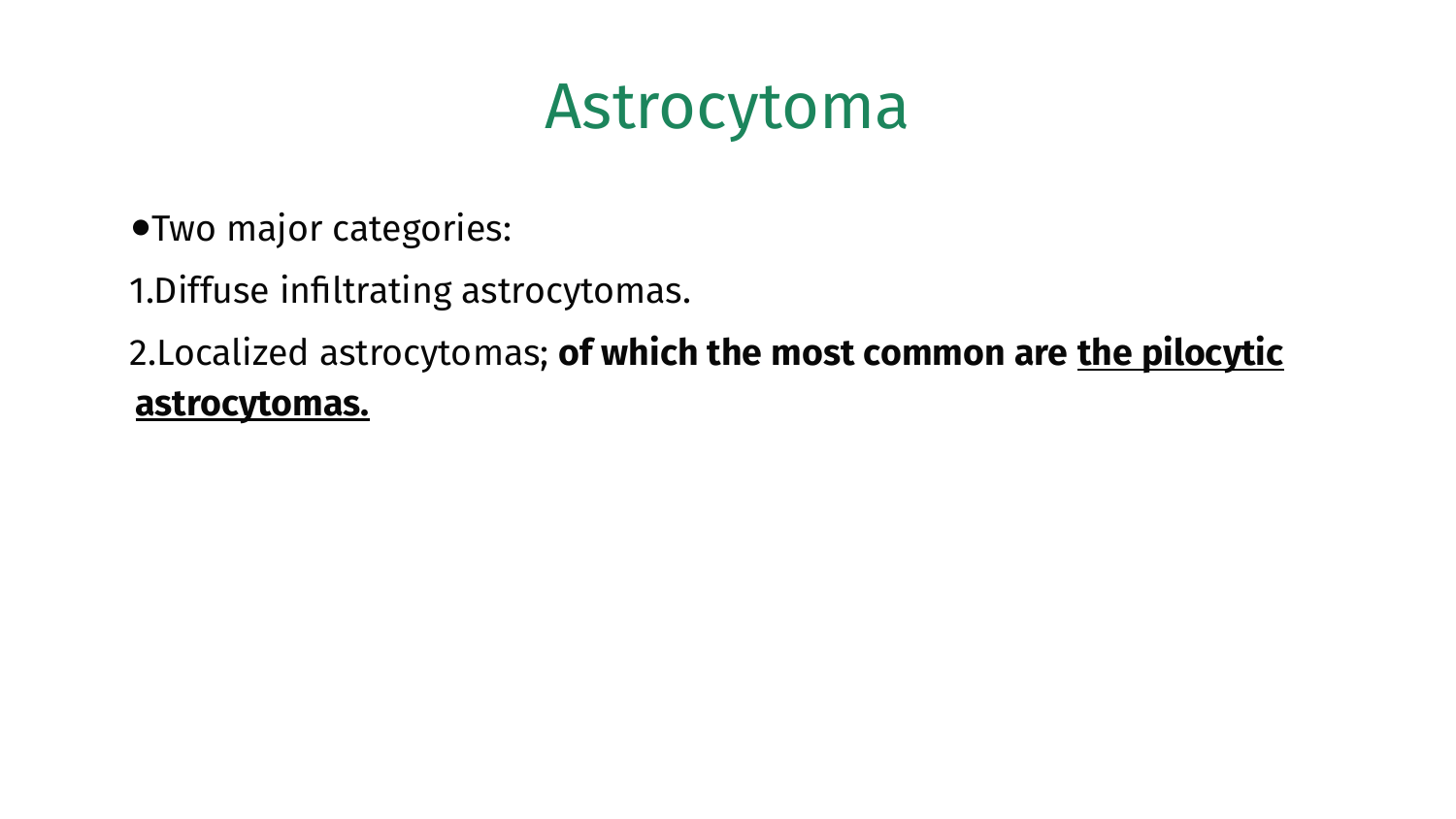

# Astrocytoma
Two major categories:
Diffuse infiltrating astrocytomas.
Localized astrocytomas; of which the most common are the pilocytic astrocytomas.